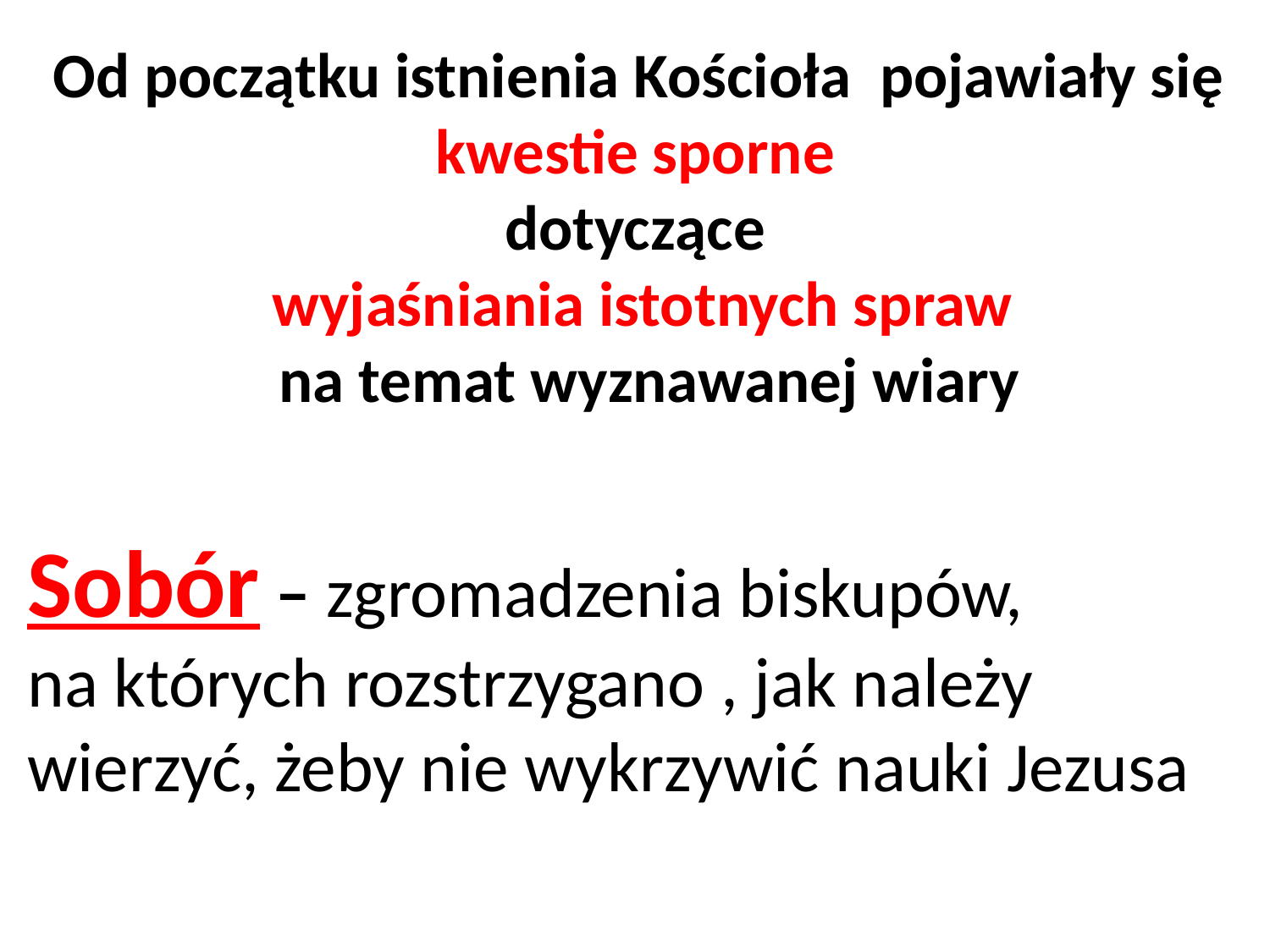

Od początku istnienia Kościoła  pojawiały się  kwestie sporne
dotyczące
wyjaśniania istotnych spraw
 na temat wyznawanej wiary
Sobór – zgromadzenia biskupów,
na których rozstrzygano , jak należy wierzyć, żeby nie wykrzywić nauki Jezusa